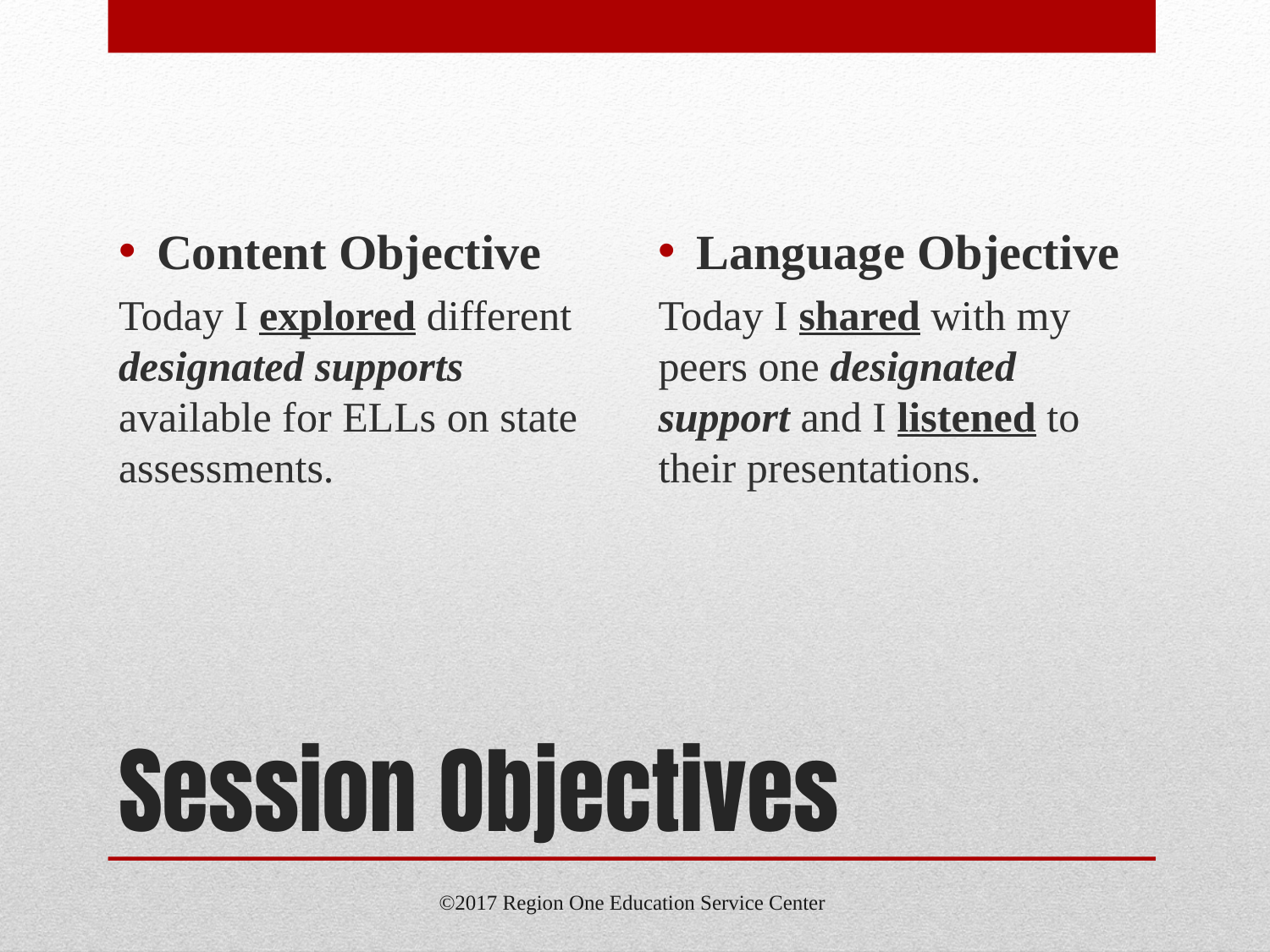

Content Objective
Today I explored different designated supports available for ELLs on state assessments.
Language Objective
Today I shared with my peers one designated support and I listened to their presentations.
# Session Objectives
©2017 Region One Education Service Center